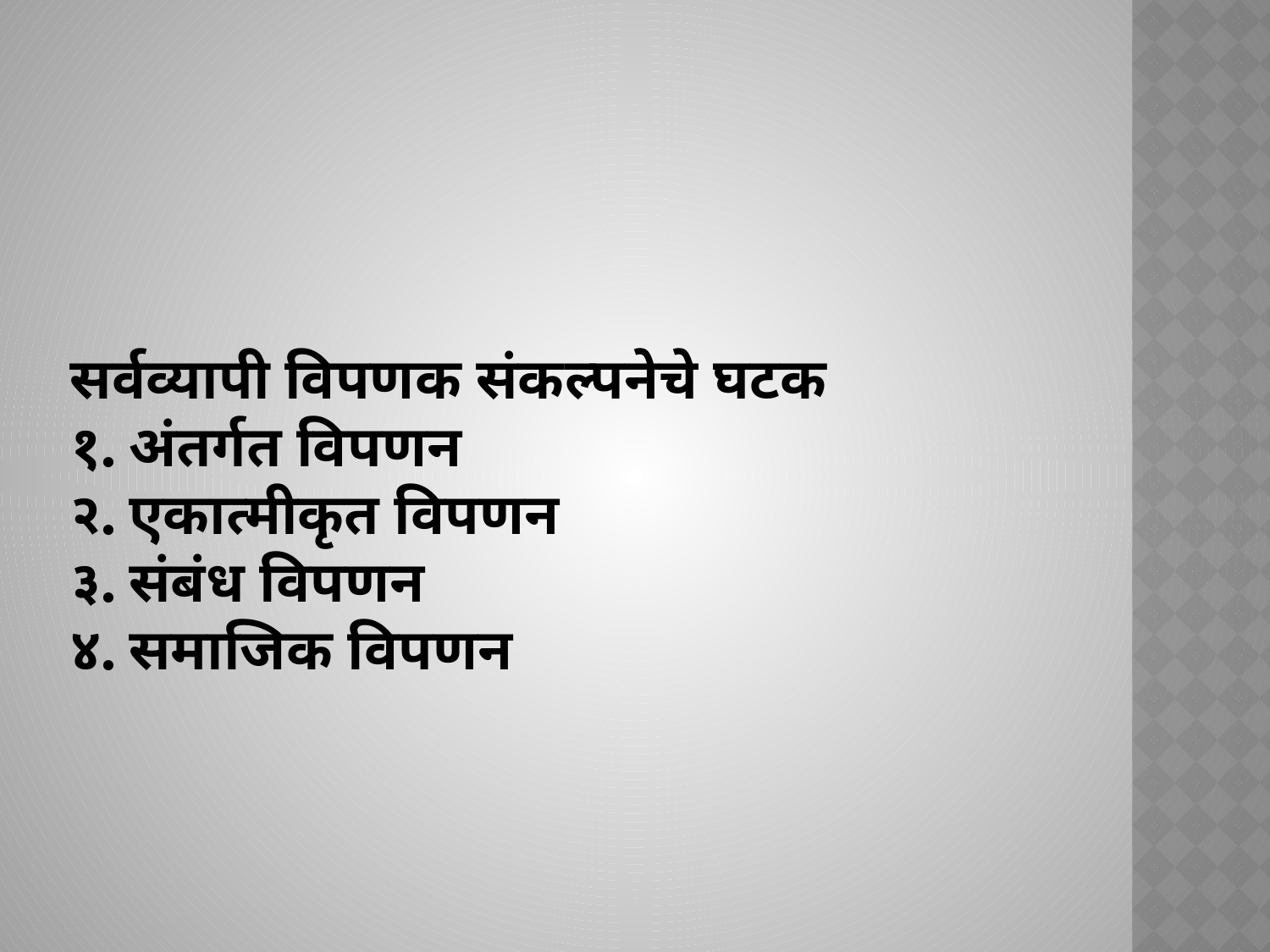

# सर्वव्यापी विपणक संकल्पनेचे घटक १. अंतर्गत विपणन २. एकात्मीकृत विपणन ३. संबंध विपणन ४. समाजिक विपणन